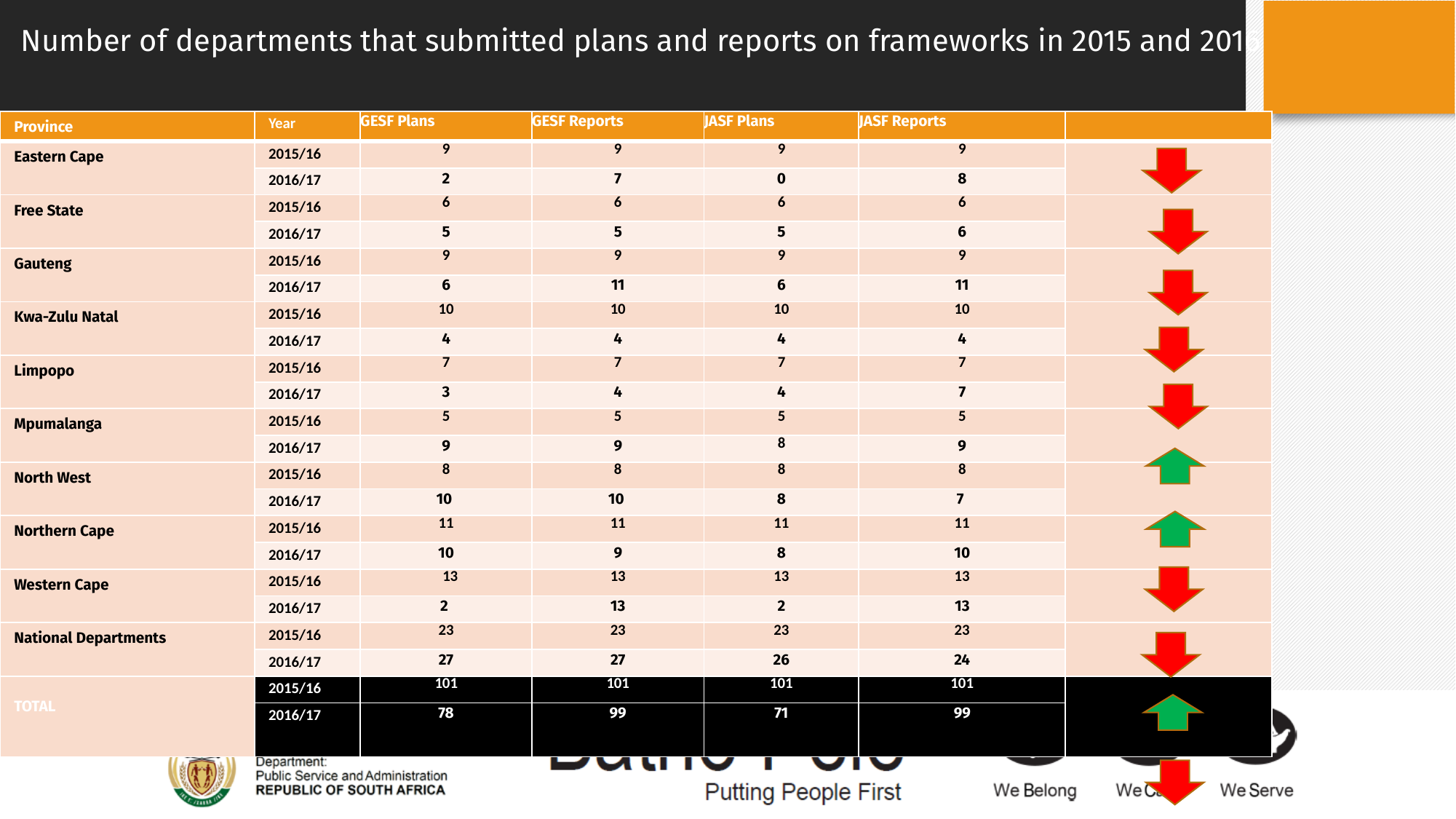

# Number of departments that submitted plans and reports on frameworks in 2015 and 2016
| Province | Year | GESF Plans | GESF Reports | JASF Plans | JASF Reports |  |
| --- | --- | --- | --- | --- | --- | --- |
| Eastern Cape | 2015/16 | 9 | 9 | 9 | 9 |  |
|  | 2016/17 | 2 | 7 | 0 | 8 |  |
| Free State | 2015/16 | 6 | 6 | 6 | 6 |  |
|  | 2016/17 | 5 | 5 | 5 | 6 |  |
| Gauteng | 2015/16 | 9 | 9 | 9 | 9 |  |
|  | 2016/17 | 6 | 11 | 6 | 11 |  |
| Kwa-Zulu Natal | 2015/16 | 10 | 10 | 10 | 10 |  |
|  | 2016/17 | 4 | 4 | 4 | 4 |  |
| Limpopo | 2015/16 | 7 | 7 | 7 | 7 |  |
|  | 2016/17 | 3 | 4 | 4 | 7 |  |
| Mpumalanga | 2015/16 | 5 | 5 | 5 | 5 |  |
|  | 2016/17 | 9 | 9 | 8 | 9 |  |
| North West | 2015/16 | 8 | 8 | 8 | 8 |  |
|  | 2016/17 | 10 | 10 | 8 | 7 |  |
| Northern Cape | 2015/16 | 11 | 11 | 11 | 11 |  |
|  | 2016/17 | 10 | 9 | 8 | 10 |  |
| Western Cape | 2015/16 | 13 | 13 | 13 | 13 |  |
|  | 2016/17 | 2 | 13 | 2 | 13 |  |
| National Departments | 2015/16 | 23 | 23 | 23 | 23 |  |
|  | 2016/17 | 27 | 27 | 26 | 24 |  |
| TOTAL | 2015/16 | 101 | 101 | 101 | 101 |  |
|  | 2016/17 | 78 | 99 | 71 | 99 |  |